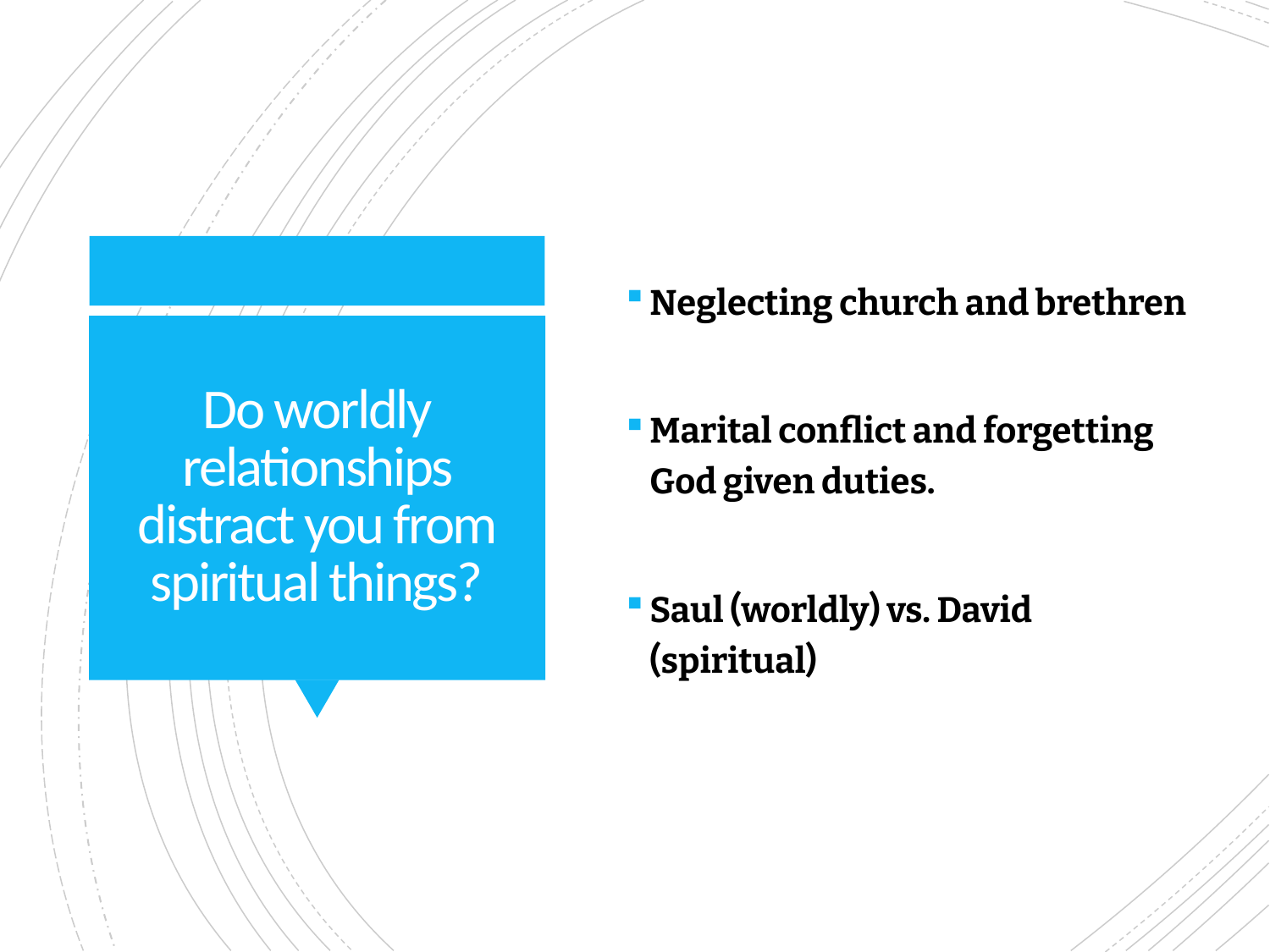

Neglecting church and brethren

Marital conflict and forgetting God given duties.

Saul (worldly) vs. David (spiritual)
# Do worldly relationships distract you from spiritual things?